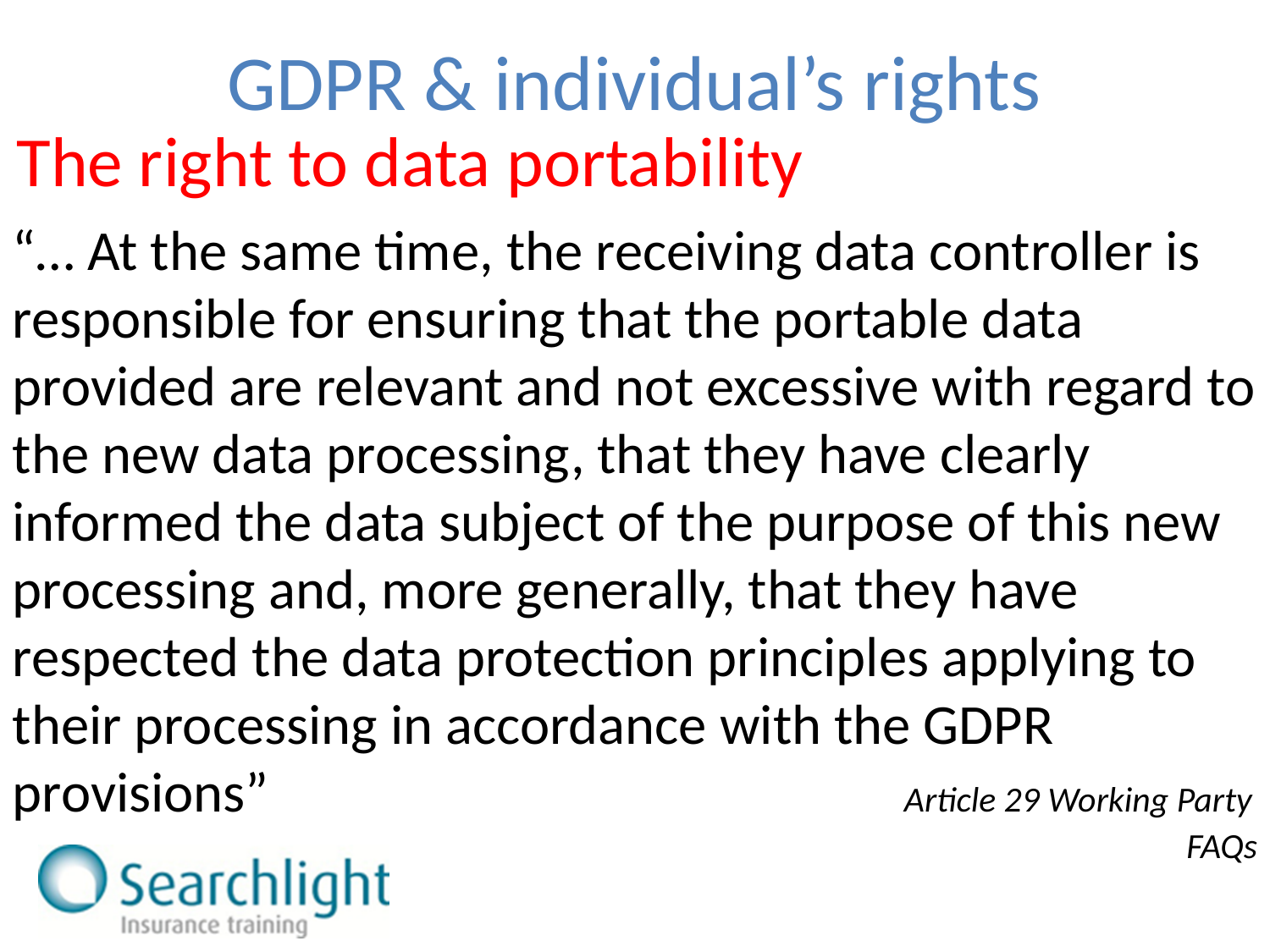

GDPR & individual’s rights
The right to data portability
“… At the same time, the receiving data controller is responsible for ensuring that the portable data provided are relevant and not excessive with regard to the new data processing, that they have clearly informed the data subject of the purpose of this new processing and, more generally, that they have respected the data protection principles applying to their processing in accordance with the GDPR provisions”                                                  Article 29 Working Party
FAQs